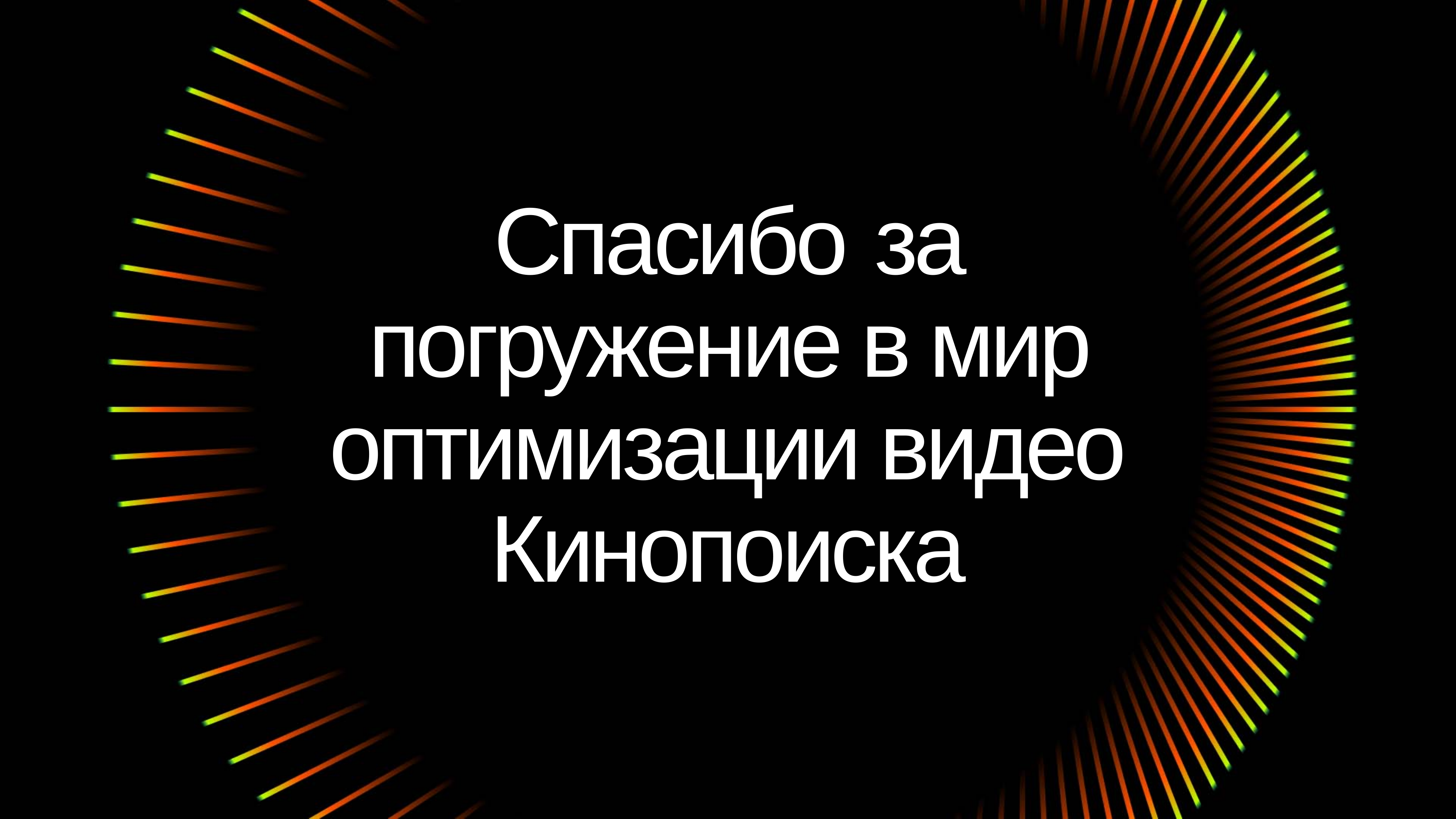

# Спасибо за погружение в мир оптимизации видео Кинопоиска